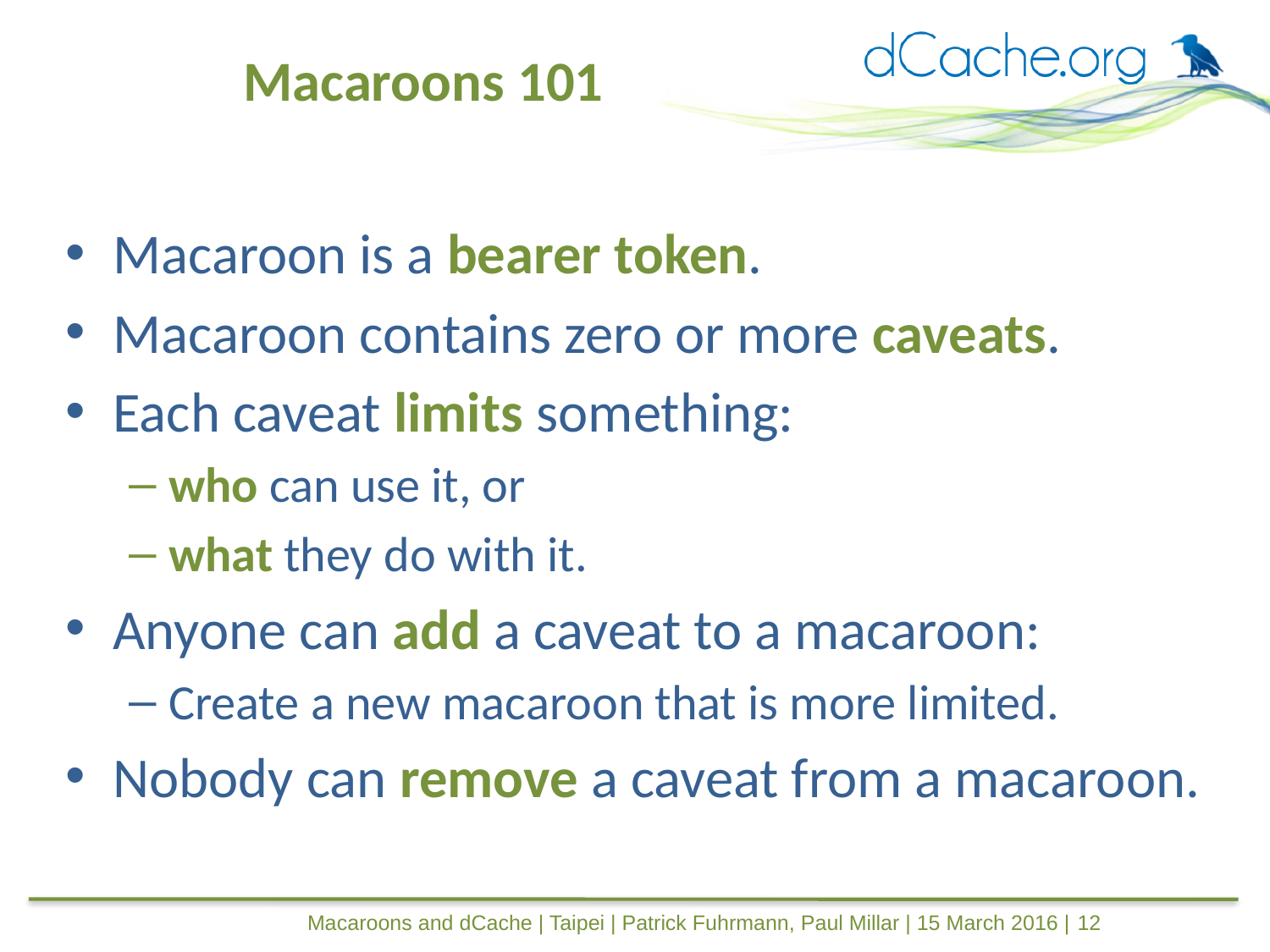

# Macaroons 101
Macaroon is a bearer token.
Macaroon contains zero or more caveats.
Each caveat limits something:
who can use it, or
what they do with it.
Anyone can add a caveat to a macaroon:
Create a new macaroon that is more limited.
Nobody can remove a caveat from a macaroon.